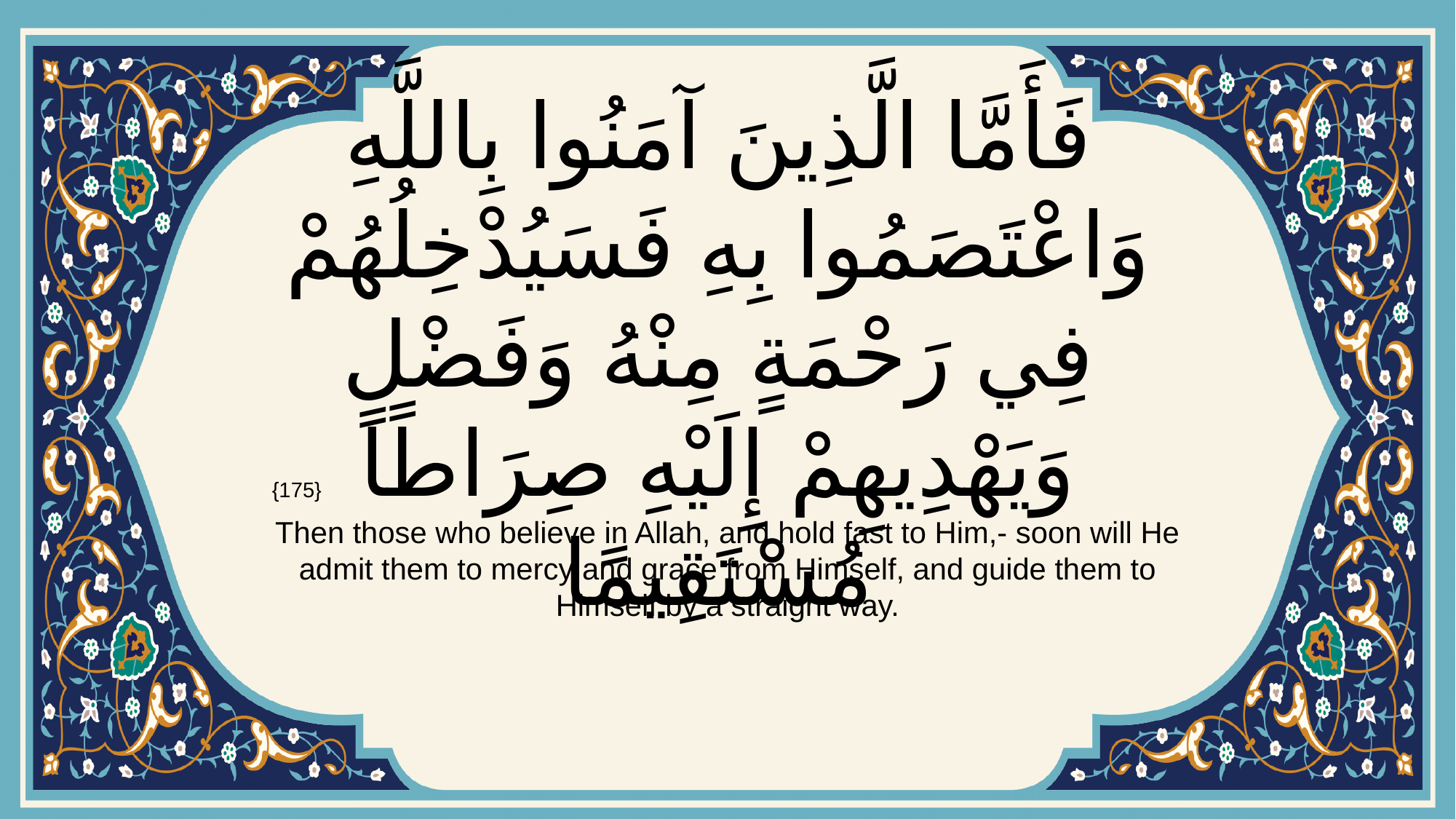

# فَأَمَّا الَّذِينَ آمَنُوا بِاللَّهِ وَاعْتَصَمُوا بِهِ فَسَيُدْخِلُهُمْ فِي رَحْمَةٍ مِنْهُ وَفَضْلٍ وَيَهْدِيهِمْ إِلَيْهِ صِرَاطًا مُسْتَقِيمًا
{175}
Then those who believe in Allah, and hold fast to Him,- soon will He admit them to mercy and grace from Himself, and guide them to Himself by a straight way.